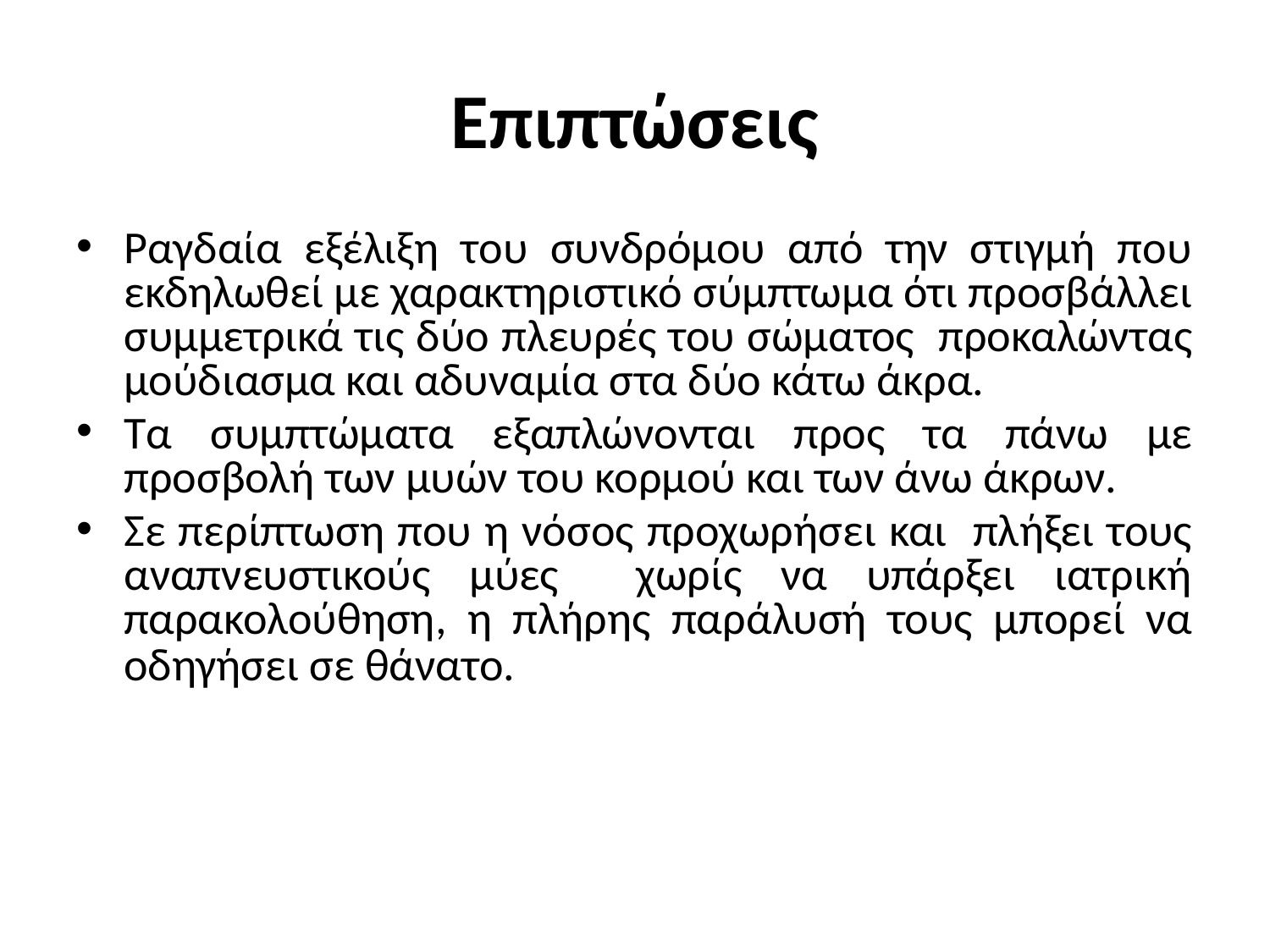

# Επιπτώσεις
Ραγδαία εξέλιξη του συνδρόμου από την στιγμή που εκδηλωθεί με χαρακτηριστικό σύμπτωμα ότι προσβάλλει συμμετρικά τις δύο πλευρές του σώματος  προκαλώντας μούδιασμα και αδυναμία στα δύο κάτω άκρα.
Τα συμπτώματα εξαπλώνονται προς τα πάνω με προσβολή των μυών του κορμού και των άνω άκρων.
Σε περίπτωση που η νόσος προχωρήσει και  πλήξει τους αναπνευστικούς μύες  χωρίς να υπάρξει ιατρική παρακολούθηση, η πλήρης παράλυσή τους μπορεί να οδηγήσει σε θάνατο.